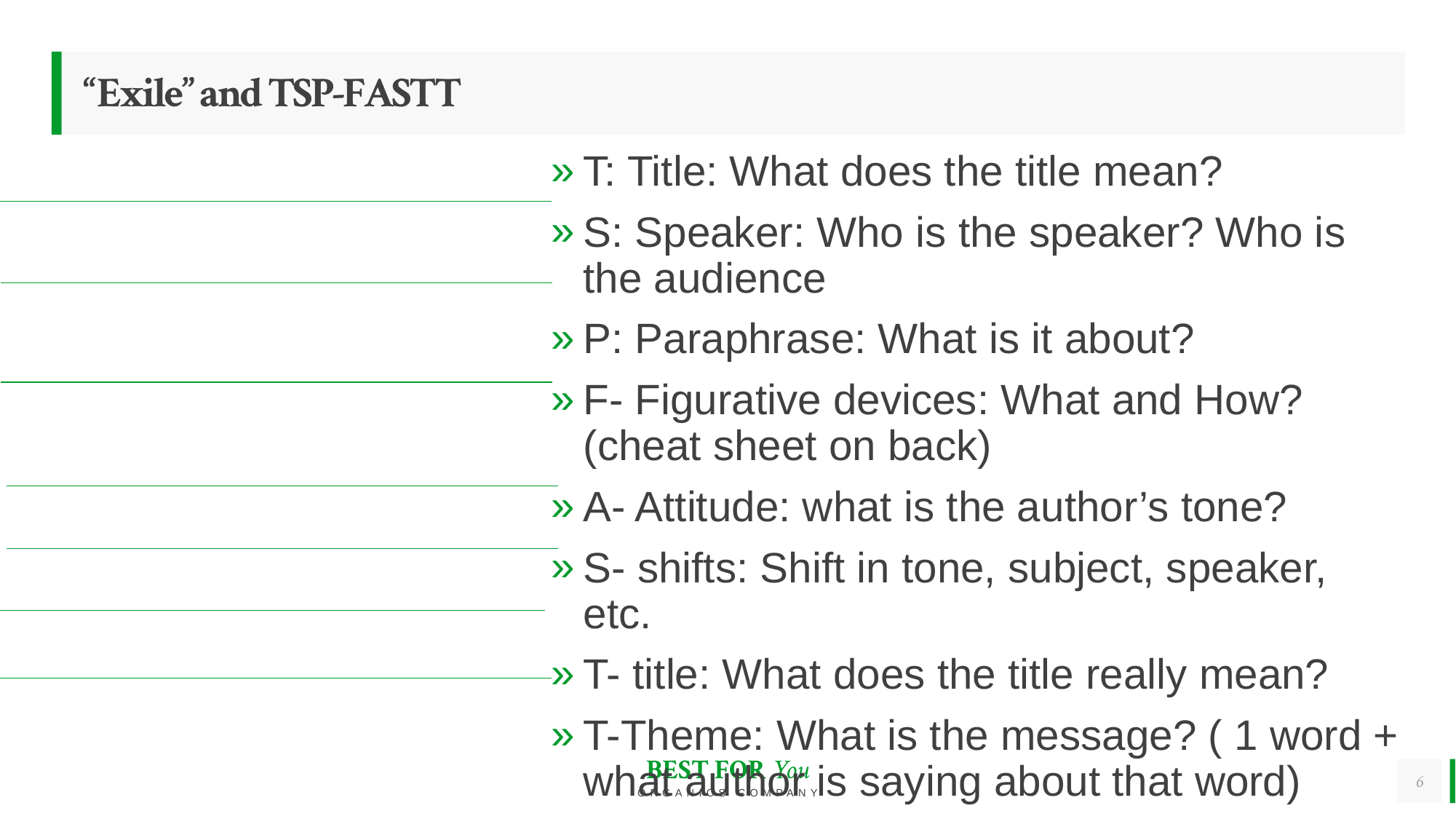

# “Exile” and TSP-FASTT
T: Title: What does the title mean?
S: Speaker: Who is the speaker? Who is the audience
P: Paraphrase: What is it about?
F- Figurative devices: What and How? (cheat sheet on back)
A- Attitude: what is the author’s tone?
S- shifts: Shift in tone, subject, speaker, etc.
T- title: What does the title really mean?
T-Theme: What is the message? ( 1 word + what author is saying about that word)
6